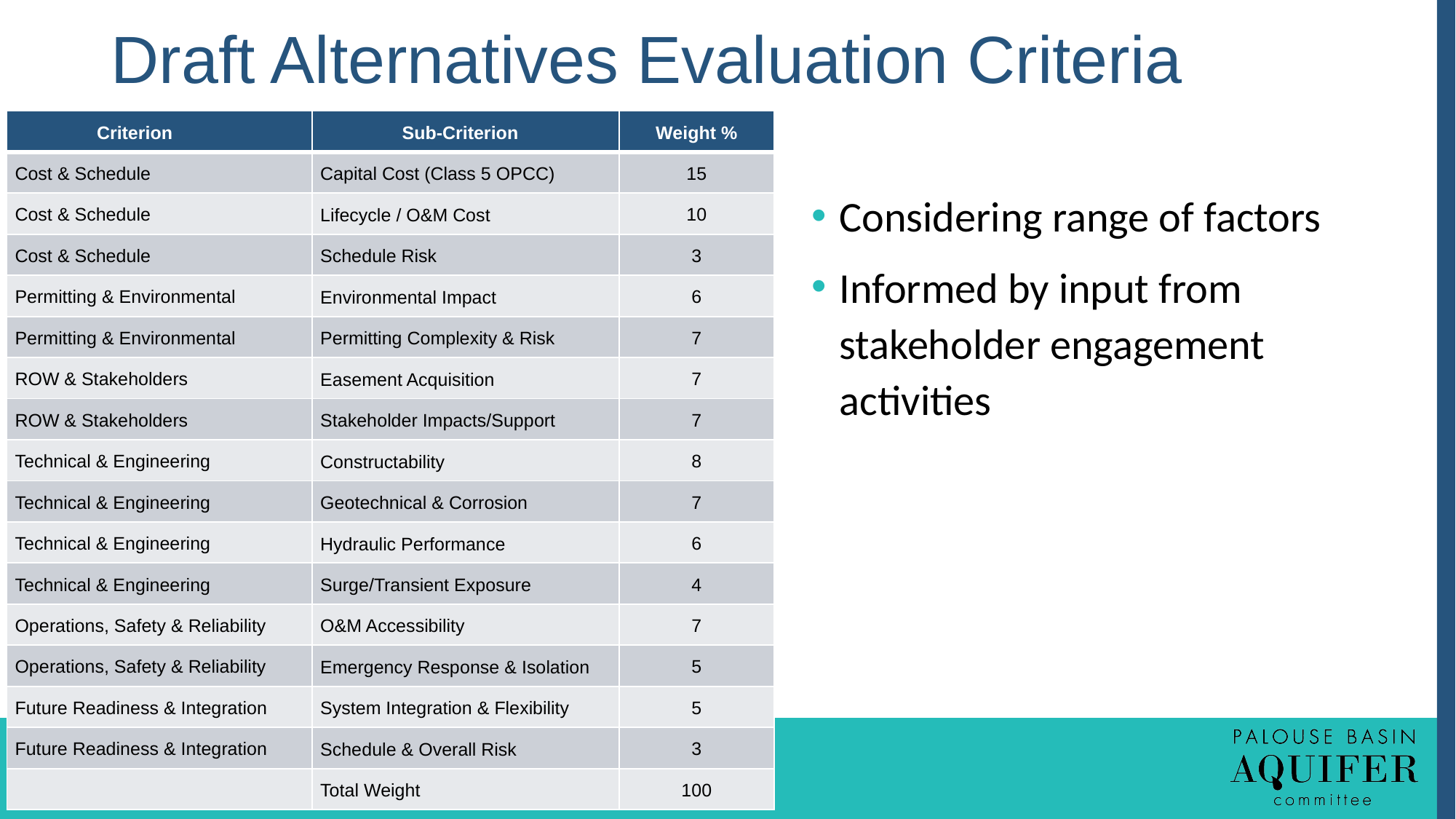

# Draft Alternatives Evaluation Criteria
| Criterion | Sub‑Criterion | Weight % |
| --- | --- | --- |
| Cost & Schedule | Capital Cost (Class 5 OPCC) | 15 |
| Cost & Schedule | Lifecycle / O&M Cost | 10 |
| Cost & Schedule | Schedule Risk | 3 |
| Permitting & Environmental | Environmental Impact | 6 |
| Permitting & Environmental | Permitting Complexity & Risk | 7 |
| ROW & Stakeholders | Easement Acquisition | 7 |
| ROW & Stakeholders | Stakeholder Impacts/Support | 7 |
| Technical & Engineering | Constructability | 8 |
| Technical & Engineering | Geotechnical & Corrosion | 7 |
| Technical & Engineering | Hydraulic Performance | 6 |
| Technical & Engineering | Surge/Transient Exposure | 4 |
| Operations, Safety & Reliability | O&M Accessibility | 7 |
| Operations, Safety & Reliability | Emergency Response & Isolation | 5 |
| Future Readiness & Integration | System Integration & Flexibility | 5 |
| Future Readiness & Integration | Schedule & Overall Risk | 3 |
|  | Total Weight | 100 |
Considering range of factors
Informed by input from stakeholder engagement activities